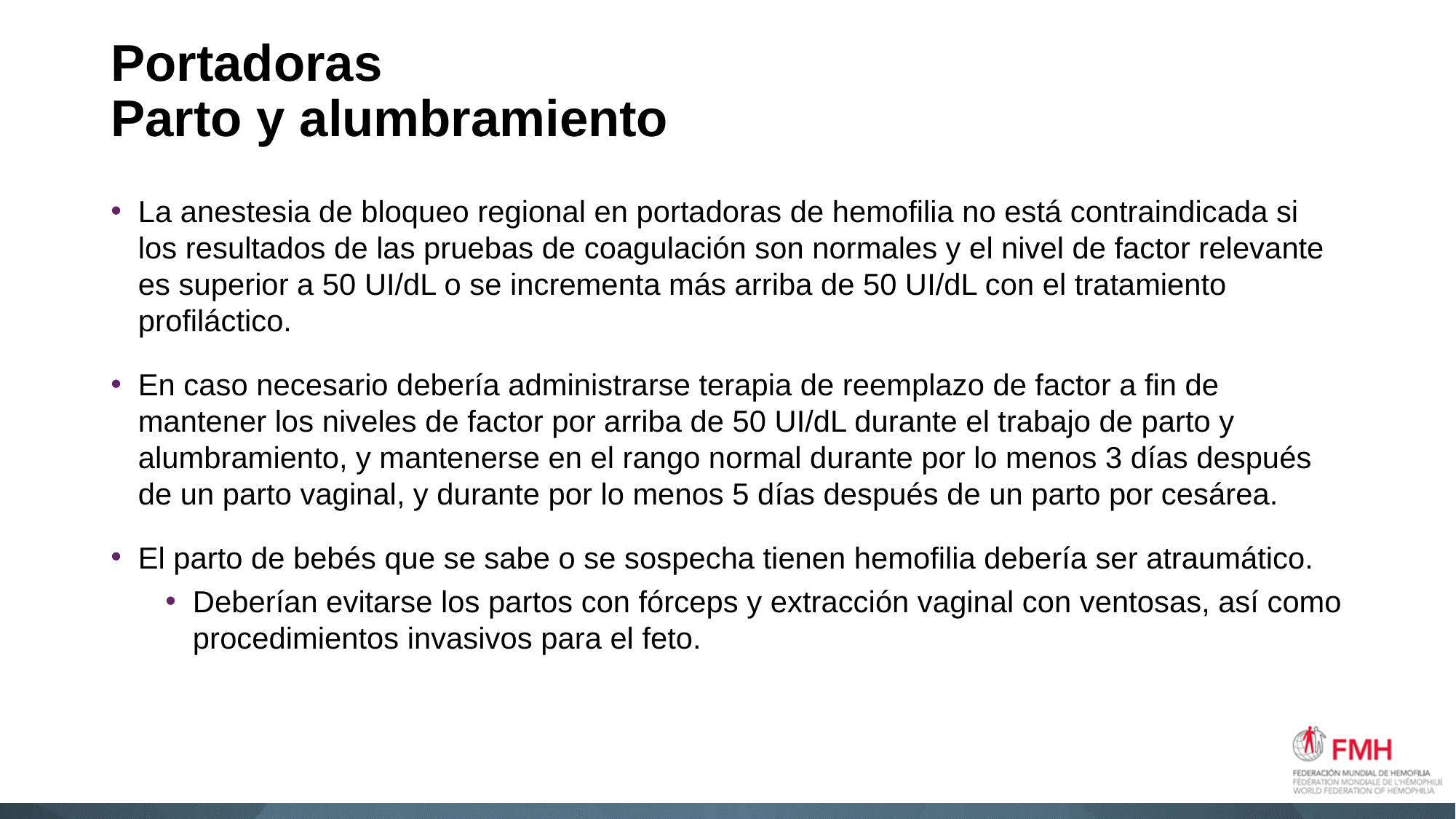

# Portadoras Parto y alumbramiento
La anestesia de bloqueo regional en portadoras de hemofilia no está contraindicada si los resultados de las pruebas de coagulación son normales y el nivel de factor relevante es superior a 50 UI/dL o se incrementa más arriba de 50 UI/dL con el tratamiento profiláctico.
En caso necesario debería administrarse terapia de reemplazo de factor a fin de mantener los niveles de factor por arriba de 50 UI/dL durante el trabajo de parto y alumbramiento, y mantenerse en el rango normal durante por lo menos 3 días después de un parto vaginal, y durante por lo menos 5 días después de un parto por cesárea.
El parto de bebés que se sabe o se sospecha tienen hemofilia debería ser atraumático.
Deberían evitarse los partos con fórceps y extracción vaginal con ventosas, así como procedimientos invasivos para el feto.